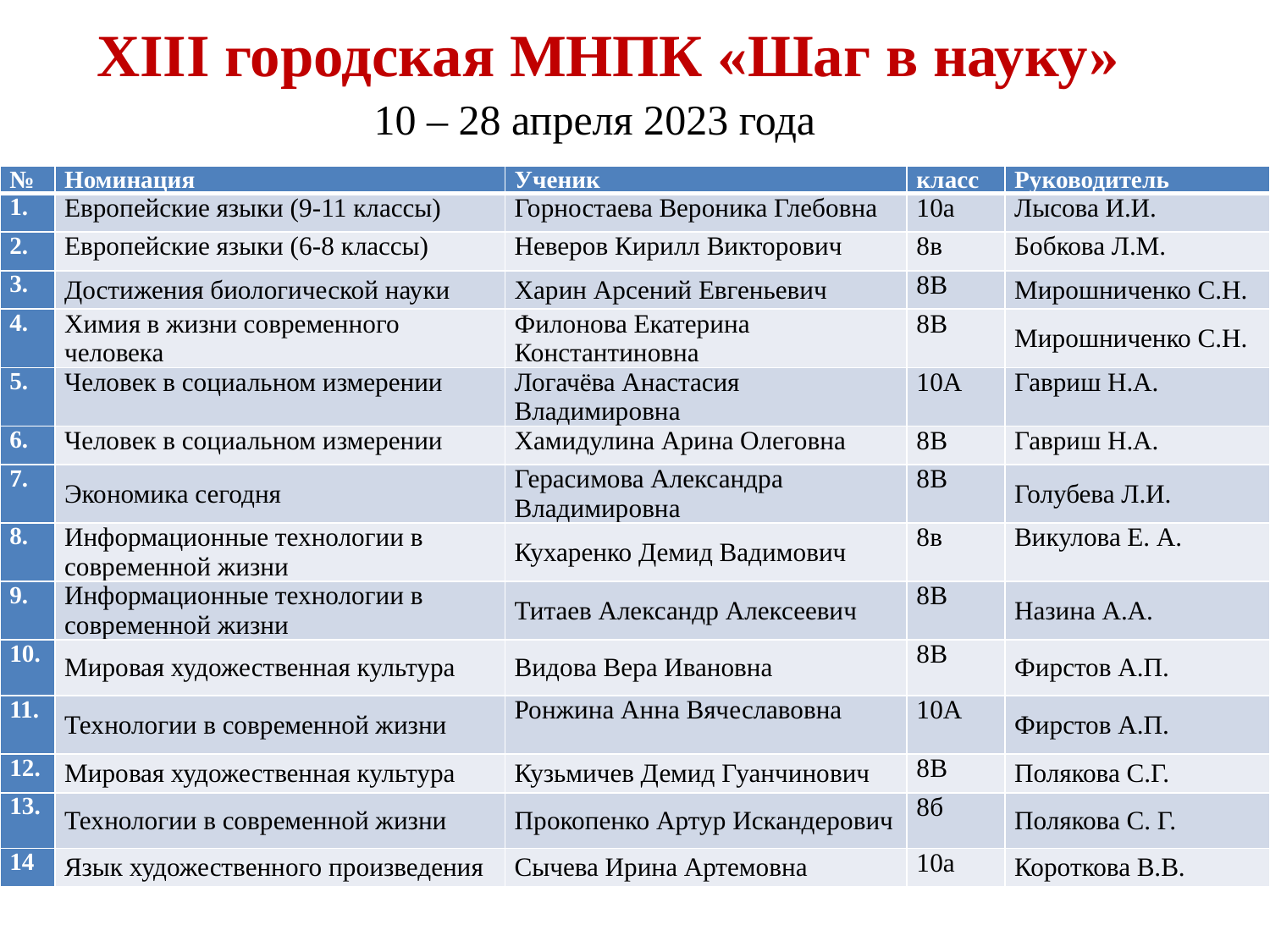

XIII городская МНПК «Шаг в науку»
10 – 28 апреля 2023 года
| № | Номинация | Ученик | класс | Руководитель |
| --- | --- | --- | --- | --- |
| 1. | Европейские языки (9-11 классы) | Горностаева Вероника Глебовна | 10а | Лысова И.И. |
| 2. | Европейские языки (6-8 классы) | Неверов Кирилл Викторович | 8в | Бобкова Л.М. |
| 3. | Достижения биологической науки | Харин Арсений Евгеньевич | 8В | Мирошниченко С.Н. |
| 4. | Химия в жизни современного человека | Филонова Екатерина Константиновна | 8В | Мирошниченко С.Н. |
| 5. | Человек в социальном измерении | Логачёва Анастасия Владимировна | 10А | Гавриш Н.А. |
| 6. | Человек в социальном измерении | Хамидулина Арина Олеговна | 8В | Гавриш Н.А. |
| 7. | Экономика сегодня | Герасимова Александра Владимировна | 8В | Голубева Л.И. |
| 8. | Информационные технологии в современной жизни | Кухаренко Демид Вадимович | 8в | Викулова Е. А. |
| 9. | Информационные технологии в современной жизни | Титаев Александр Алексеевич | 8В | Назина А.А. |
| 10. | Мировая художественная культура | Видова Вера Ивановна | 8В | Фирстов А.П. |
| 11. | Технологии в современной жизни | Ронжина Анна Вячеславовна | 10А | Фирстов А.П. |
| 12. | Мировая художественная культура | Кузьмичев Демид Гуанчинович | 8В | Полякова С.Г. |
| 13. | Технологии в современной жизни | Прокопенко Артур Искандерович | 8б | Полякова С. Г. |
| 14 | Язык художественного произведения | Сычева Ирина Артемовна | 10а | Короткова В.В. |